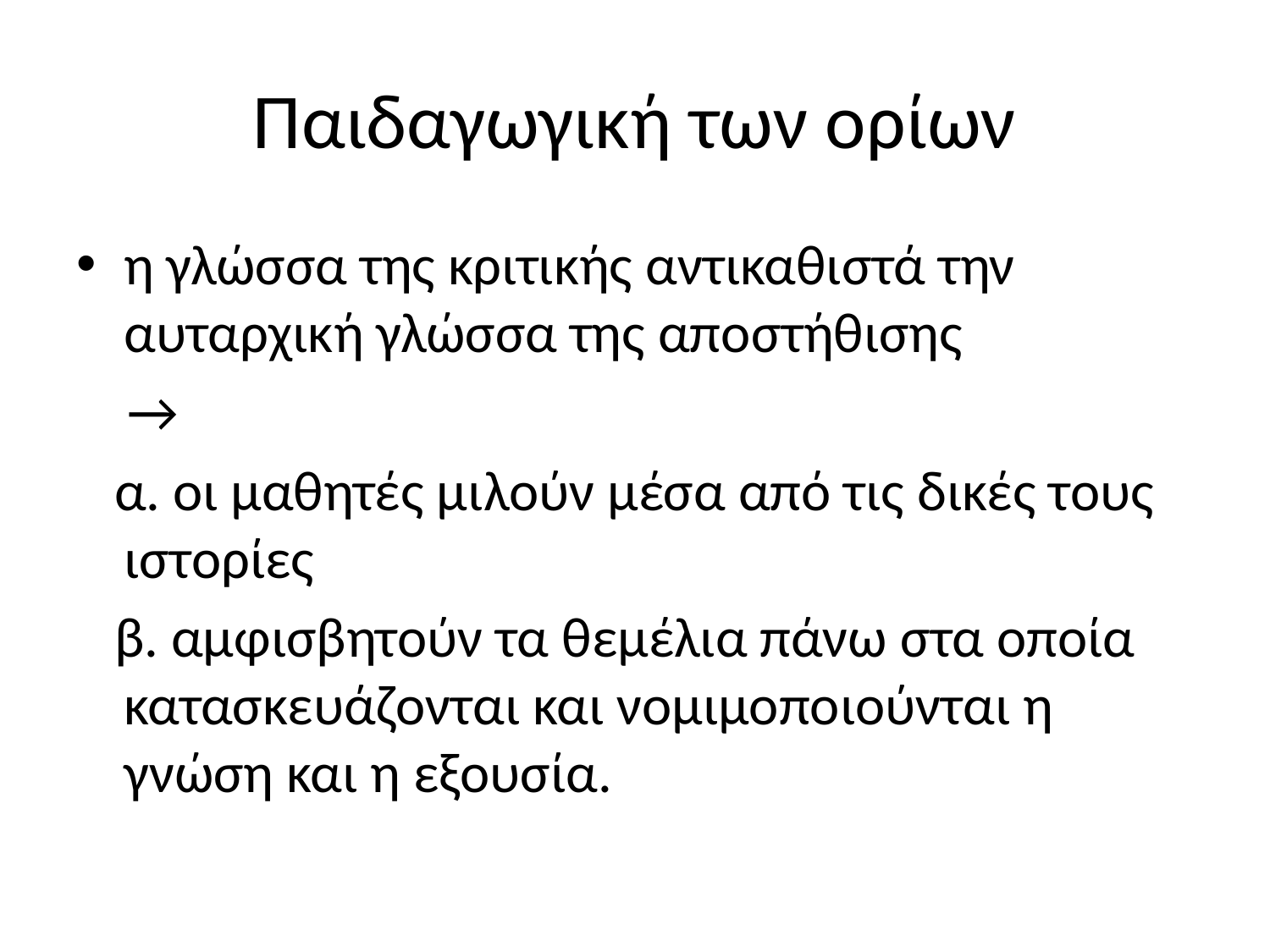

# Παιδαγωγική των ορίων
η γλώσσα της κριτικής αντικαθιστά την αυταρχική γλώσσα της αποστήθισης
    →
   α. οι μαθητές μιλούν μέσα από τις δικές τους ιστορίες
   β. αμφισβητούν τα θεμέλια πάνω στα οποία κατασκευάζονται και νομιμοποιούνται η γνώση και η εξουσία.